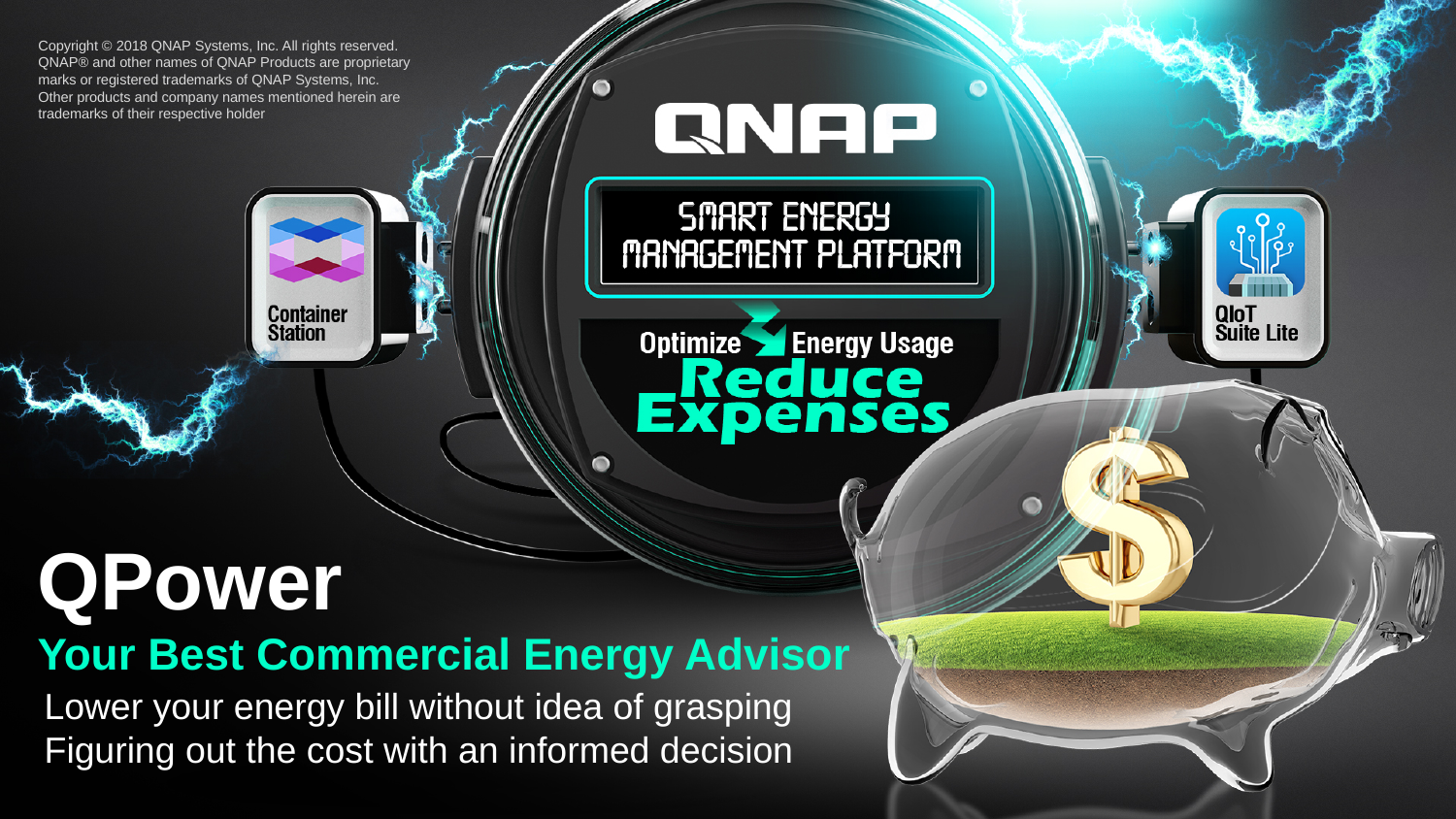

Copyright © 2018 QNAP Systems, Inc. All rights reserved. QNAP® and other names of QNAP Products are proprietary marks or registered trademarks of QNAP Systems, Inc. Other products and company names mentioned herein are trademarks of their respective holder ​

​
QPower
Your Best Commercial Energy Advisor
Lower your energy bill without idea of grasping
Figuring out the cost with an informed decision